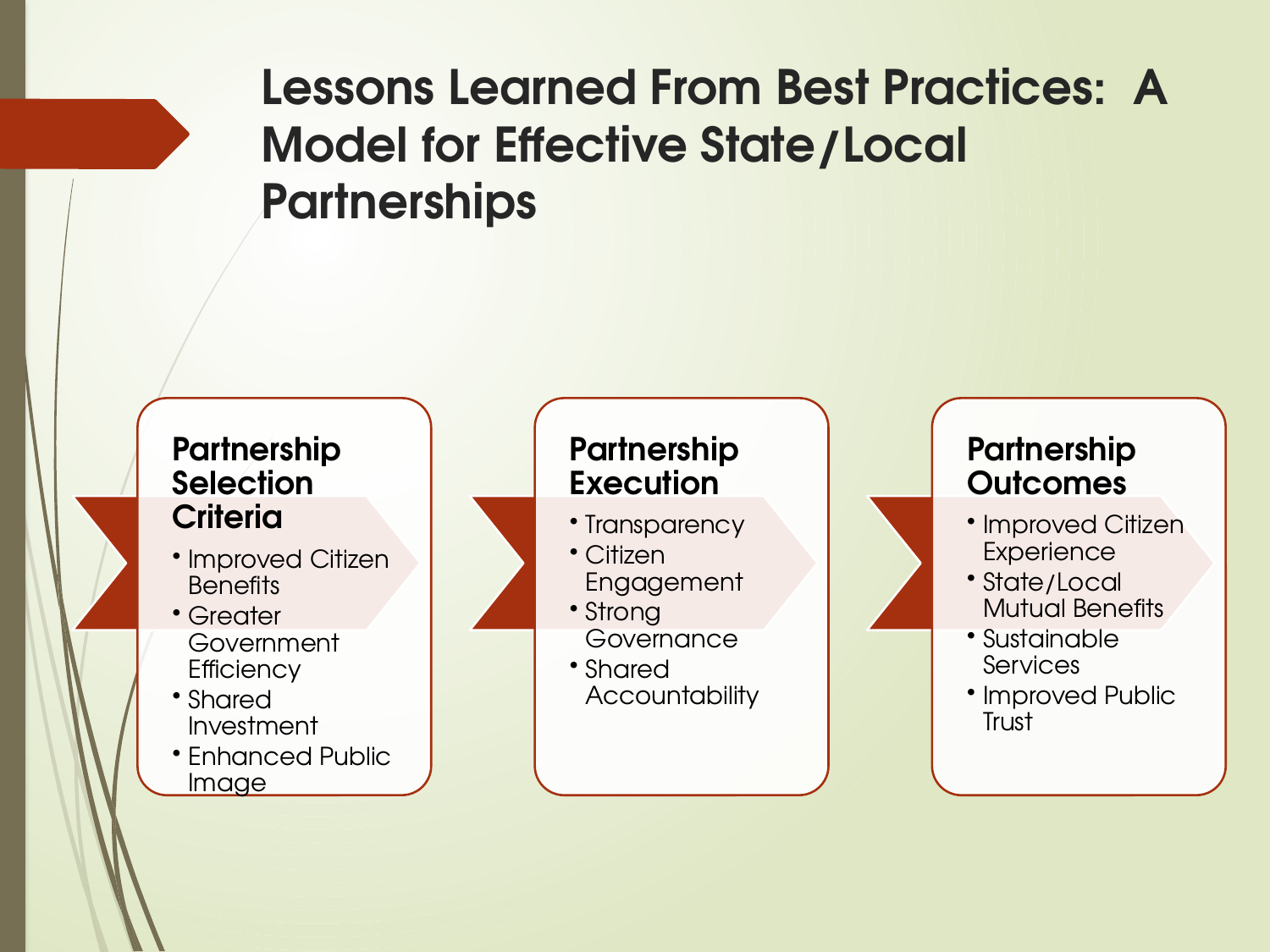

# Lessons Learned From Best Practices:  A Model for Effective State/Local Partnerships
Partnership Selection Criteria
Improved Citizen Benefits
Greater Government Efficiency
Shared Investment
Enhanced Public Image
Partnership Execution
Transparency
Citizen Engagement
Strong Governance
Shared Accountability
Partnership Outcomes
Improved Citizen Experience
State/Local Mutual Benefits
Sustainable Services
Improved Public Trust